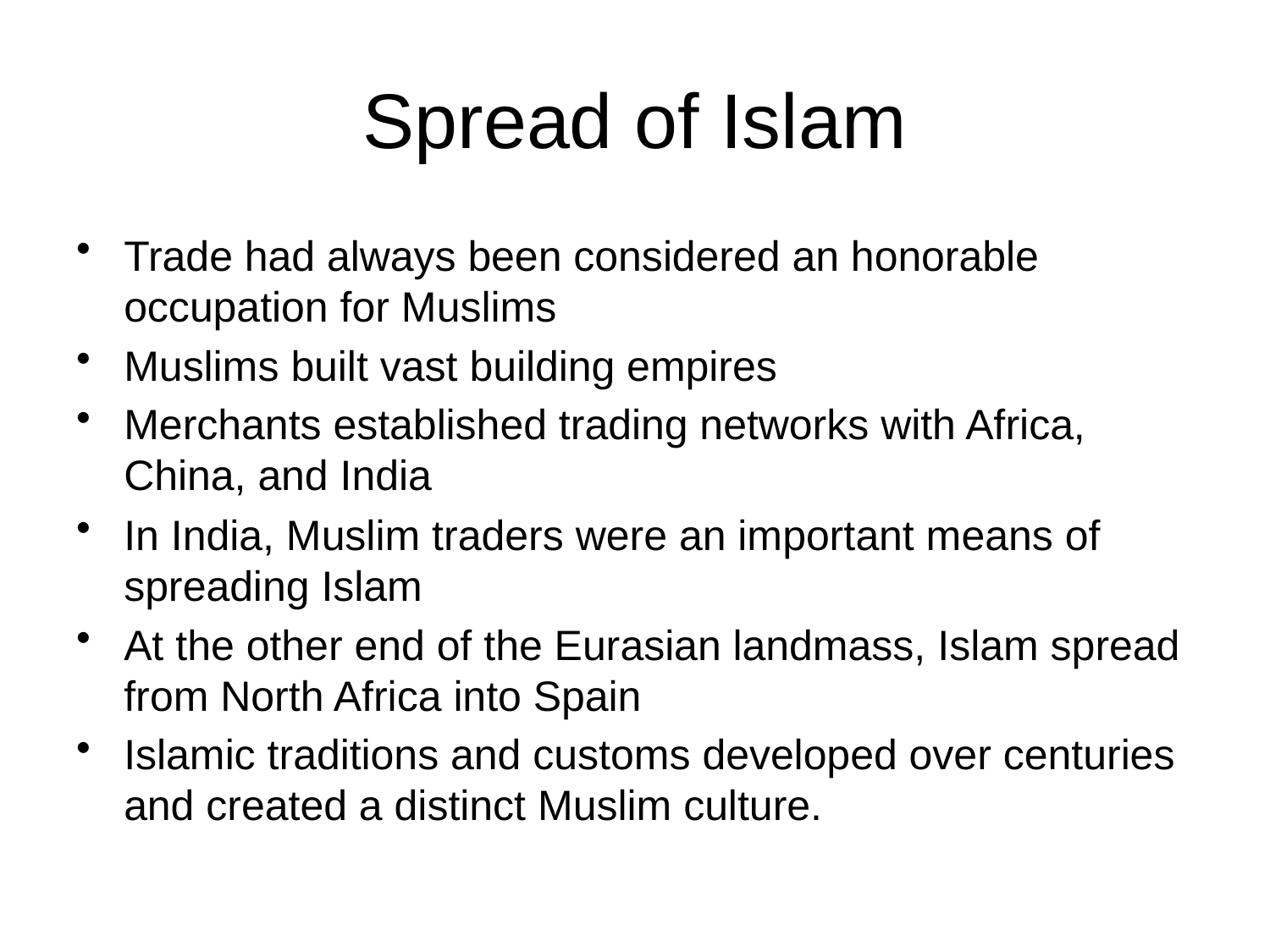

# Spread of Islam
Trade had always been considered an honorable occupation for Muslims
Muslims built vast building empires
Merchants established trading networks with Africa, China, and India
In India, Muslim traders were an important means of spreading Islam
At the other end of the Eurasian landmass, Islam spread from North Africa into Spain
Islamic traditions and customs developed over centuries and created a distinct Muslim culture.